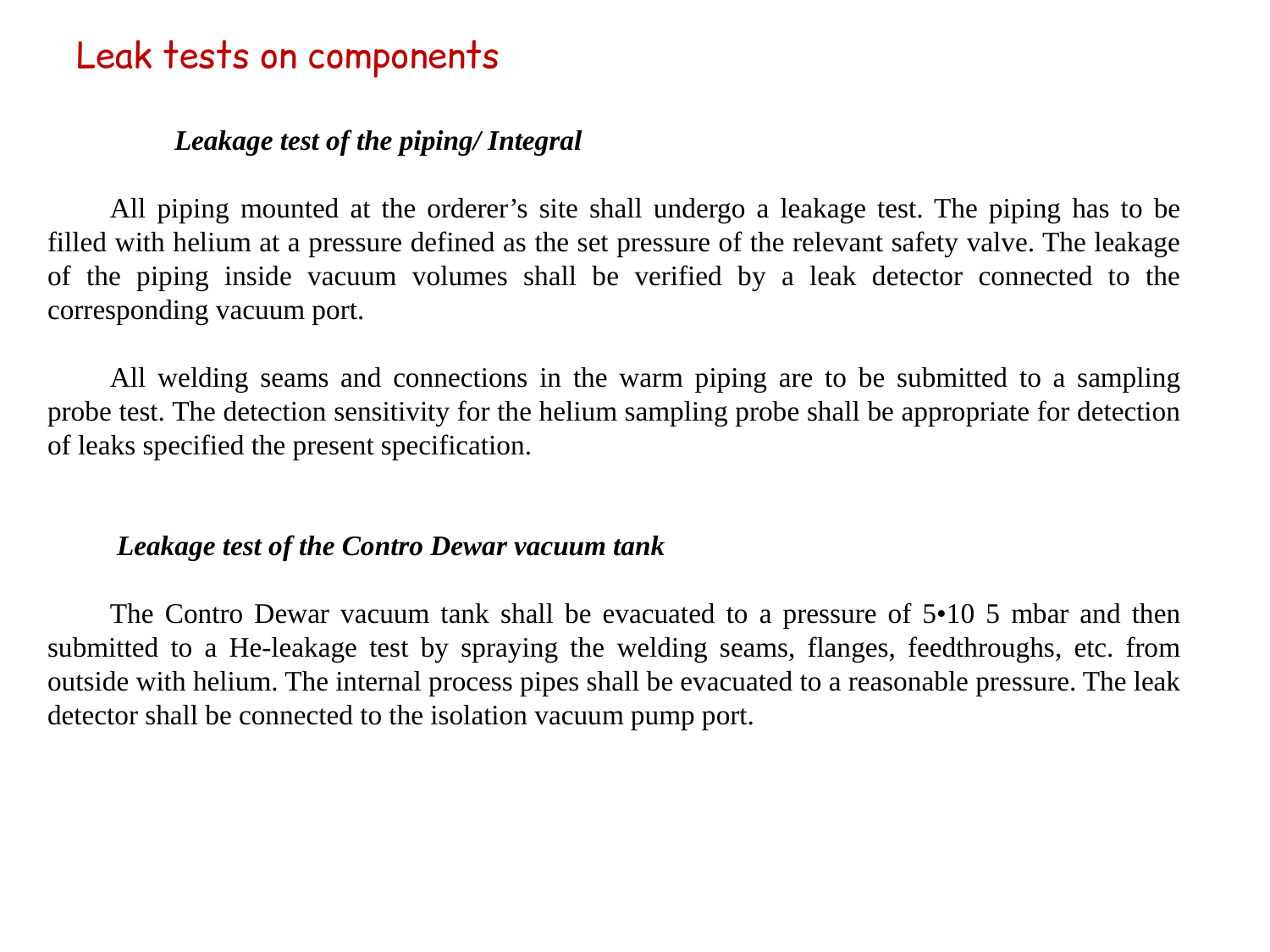

Leak tests on components
Leakage test of the piping/ Integral

All piping mounted at the orderer’s site shall undergo a leakage test. The piping has to be filled with helium at a pressure defined as the set pressure of the relevant safety valve. The leakage of the piping inside vacuum volumes shall be verified by a leak detector connected to the corresponding vacuum port.

All welding seams and connections in the warm piping are to be submitted to a sampling probe test. The detection sensitivity for the helium sampling probe shall be appropriate for detection of leaks specified the present specification.

 Leakage test of the Contro Dewar vacuum tank

The Contro Dewar vacuum tank shall be evacuated to a pressure of 5•10 5 mbar and then submitted to a He-leakage test by spraying the welding seams, flanges, feedthroughs, etc. from outside with helium. The internal process pipes shall be evacuated to a reasonable pressure. The leak detector shall be connected to the isolation vacuum pump port.